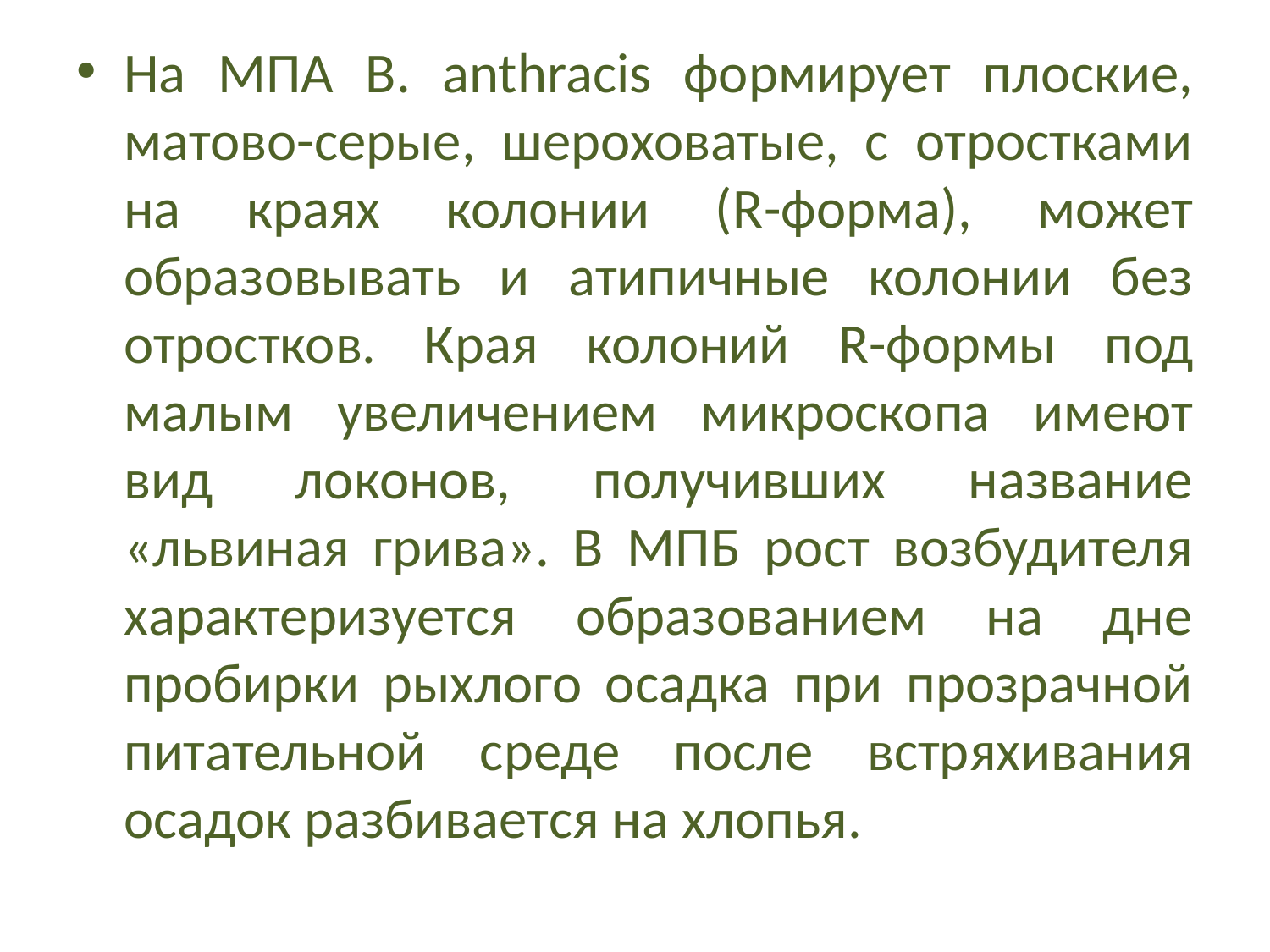

На МПА B. anthracis формирует плоские, матово-серые, шероховатые, с отростками на краях колонии (R-форма), может образовывать и атипичные колонии без отростков. Края колоний R-формы под малым увеличением микроскопа имеют вид локонов, получивших название «львиная грива». В МПБ рост возбудителя характеризуется образованием на дне пробирки рыхлого осадка при прозрачной питательной среде после встряхивания осадок разбивается на хлопья.